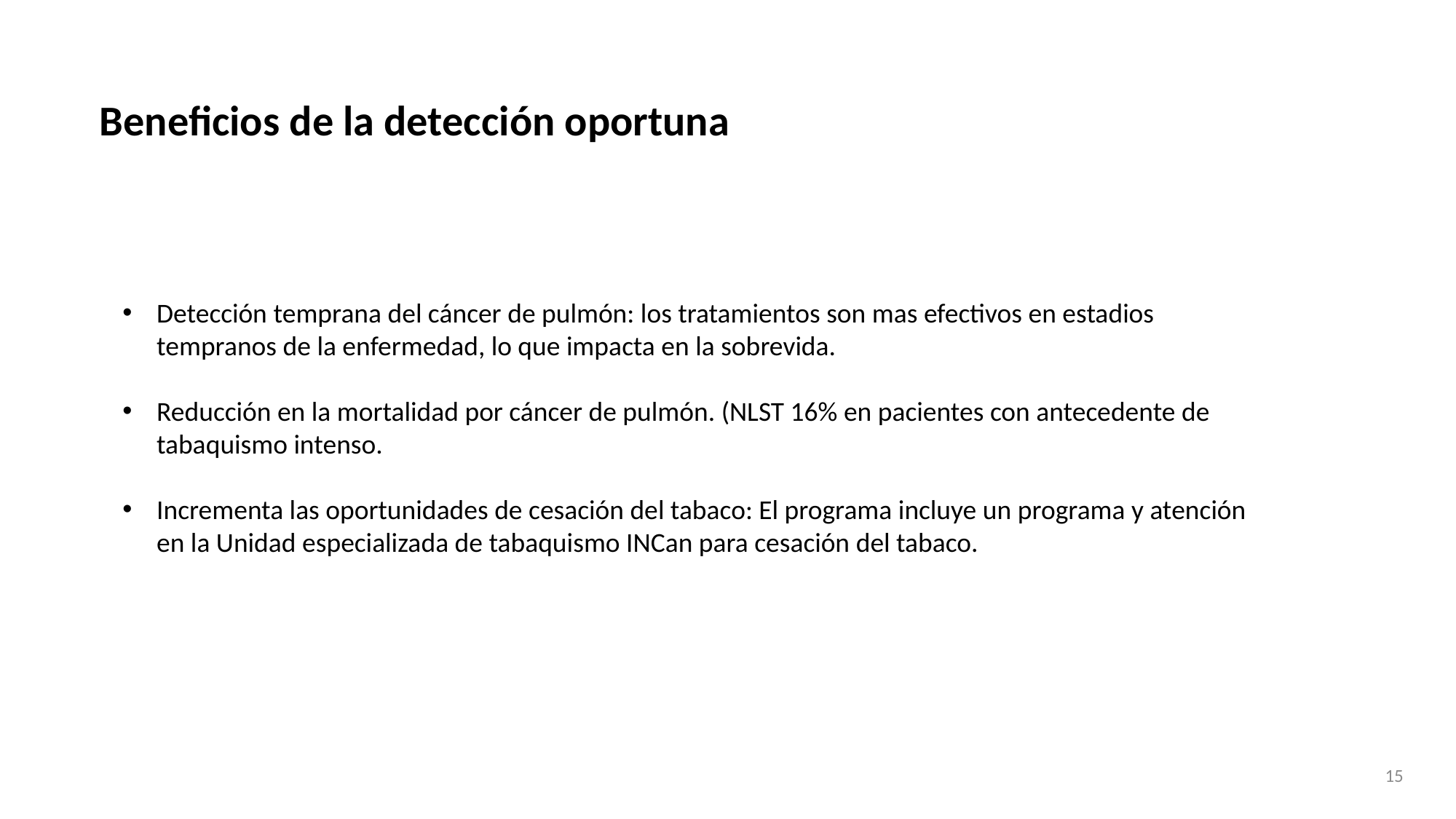

Beneficios de la detección oportuna
Detección temprana del cáncer de pulmón: los tratamientos son mas efectivos en estadios tempranos de la enfermedad, lo que impacta en la sobrevida.

Reducción en la mortalidad por cáncer de pulmón. (NLST 16% en pacientes con antecedente de tabaquismo intenso.

Incrementa las oportunidades de cesación del tabaco: El programa incluye un programa y atención en la Unidad especializada de tabaquismo INCan para cesación del tabaco.

15